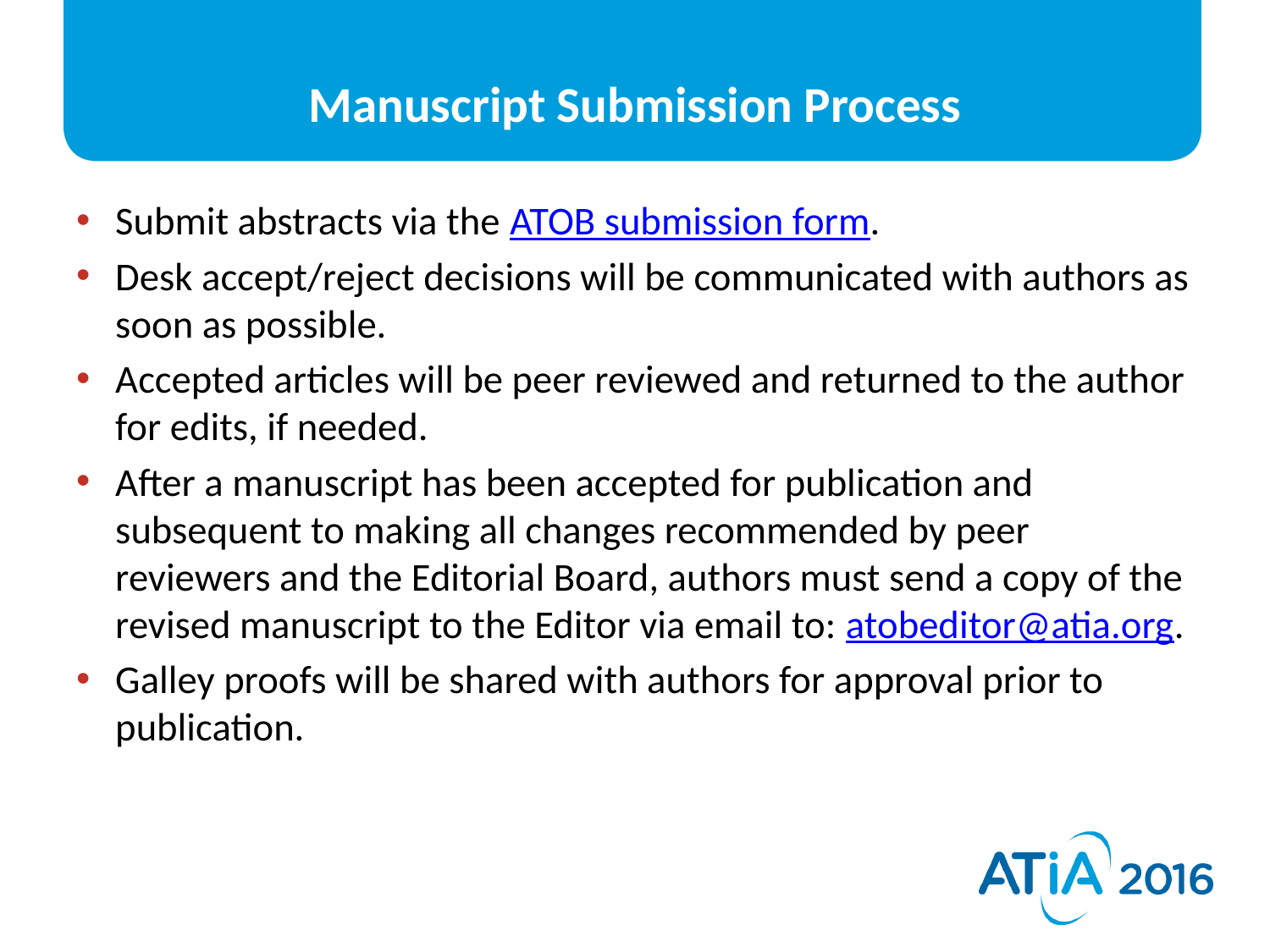

# Manuscript Submission Process
Submit abstracts via the ATOB submission form.
Desk accept/reject decisions will be communicated with authors as soon as possible.
Accepted articles will be peer reviewed and returned to the author for edits, if needed.
After a manuscript has been accepted for publication and subsequent to making all changes recommended by peer reviewers and the Editorial Board, authors must send a copy of the revised manuscript to the Editor via email to: atobeditor@atia.org.
Galley proofs will be shared with authors for approval prior to publication.